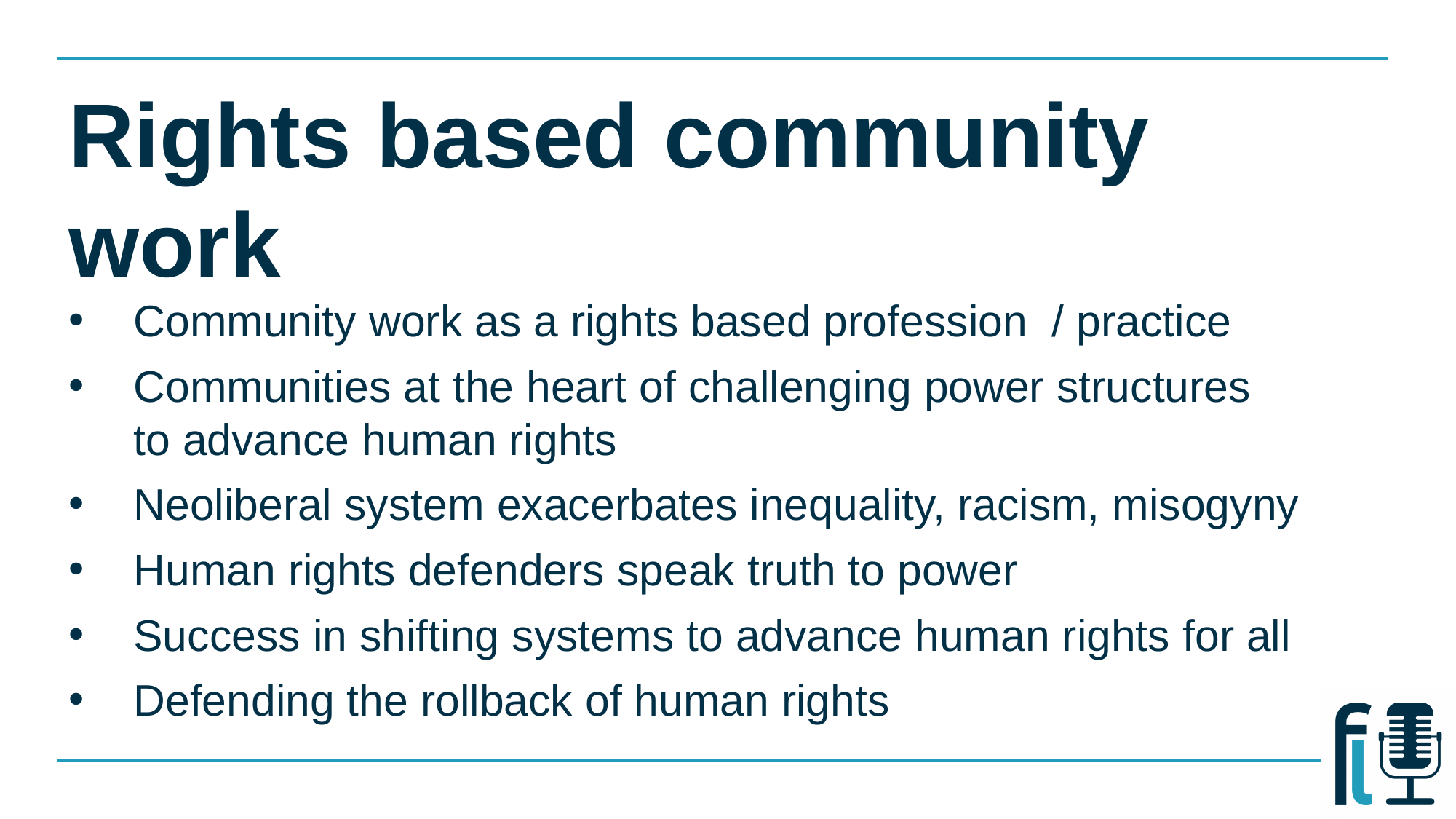

# Rights based community work
Community work as a rights based profession  / practice
Communities at the heart of challenging power structures to advance human rights
Neoliberal system exacerbates inequality, racism, misogyny
Human rights defenders speak truth to power
Success in shifting systems to advance human rights for all
Defending the rollback of human rights